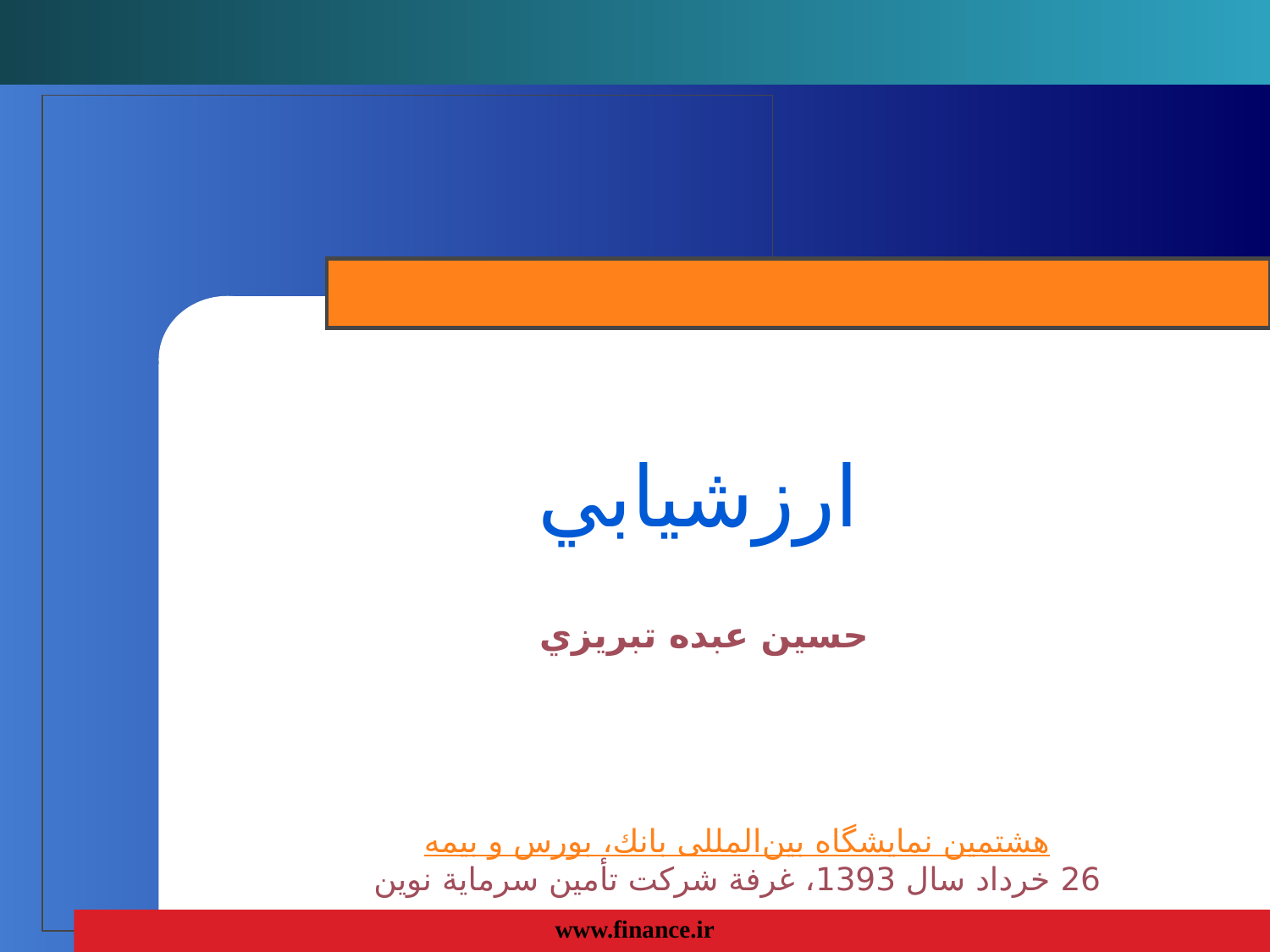

# ارزشيابي

حسين عبده تبريزي

هشتمین نمایشگاه بین‌المللی بانك، بورس و بیمه
26 خرداد سال 1393، غرفة شركت تأمين سرماية نوين
www.finance.ir